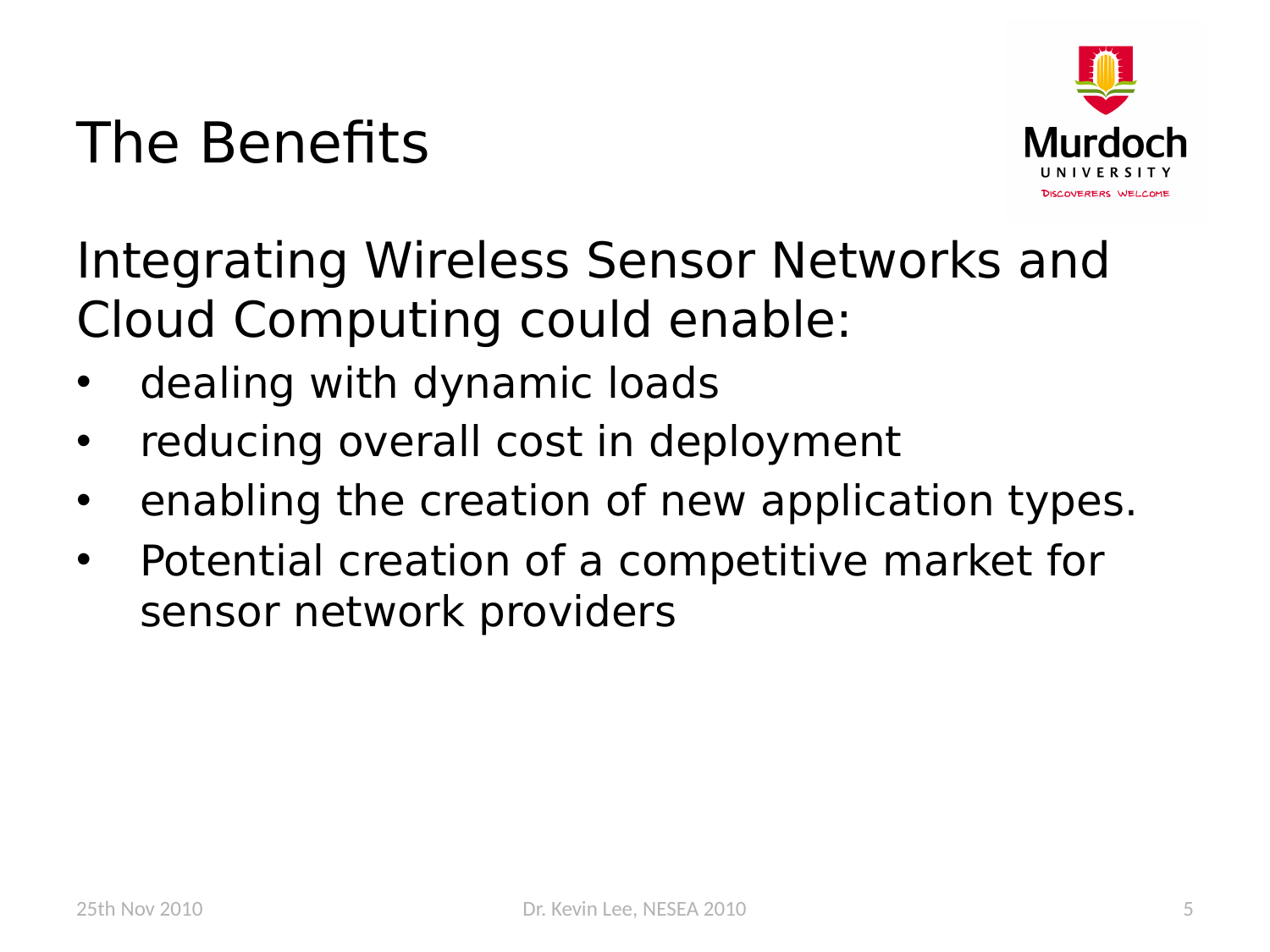

# The Benefits
Integrating Wireless Sensor Networks and Cloud Computing could enable:
dealing with dynamic loads
reducing overall cost in deployment
enabling the creation of new application types.
Potential creation of a competitive market for sensor network providers
25th Nov 2010
Dr. Kevin Lee, NESEA 2010
5